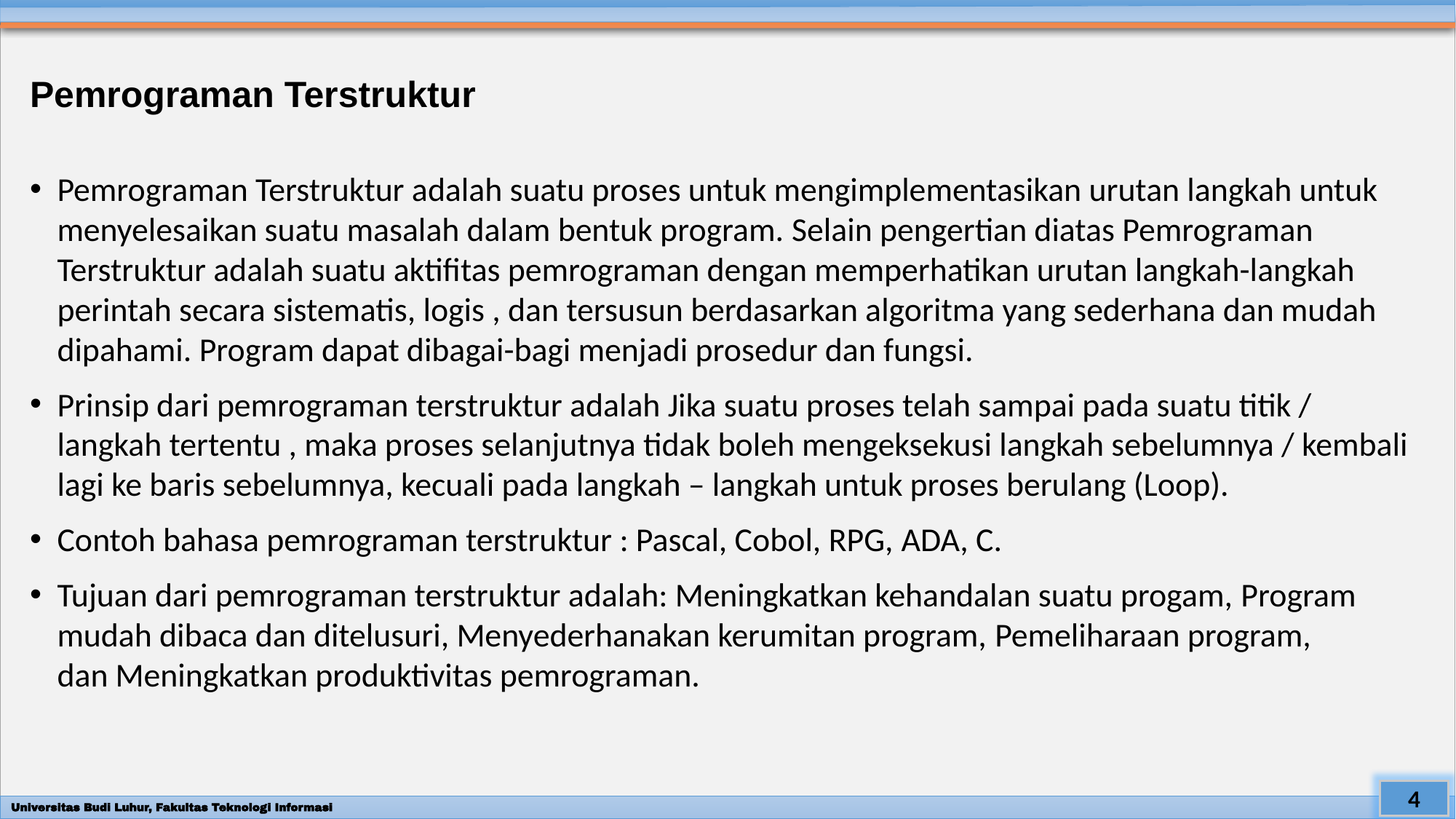

# Pemrograman Terstruktur
Pemrograman Terstruktur adalah suatu proses untuk mengimplementasikan urutan langkah untuk menyelesaikan suatu masalah dalam bentuk program. Selain pengertian diatas Pemrograman Terstruktur adalah suatu aktifitas pemrograman dengan memperhatikan urutan langkah-langkah perintah secara sistematis, logis , dan tersusun berdasarkan algoritma yang sederhana dan mudah dipahami. Program dapat dibagai-bagi menjadi prosedur dan fungsi.
Prinsip dari pemrograman terstruktur adalah Jika suatu proses telah sampai pada suatu titik / langkah tertentu , maka proses selanjutnya tidak boleh mengeksekusi langkah sebelumnya / kembali lagi ke baris sebelumnya, kecuali pada langkah – langkah untuk proses berulang (Loop).
Contoh bahasa pemrograman terstruktur : Pascal, Cobol, RPG, ADA, C.
Tujuan dari pemrograman terstruktur adalah: Meningkatkan kehandalan suatu progam, Program mudah dibaca dan ditelusuri, Menyederhanakan kerumitan program, Pemeliharaan program, dan Meningkatkan produktivitas pemrograman.